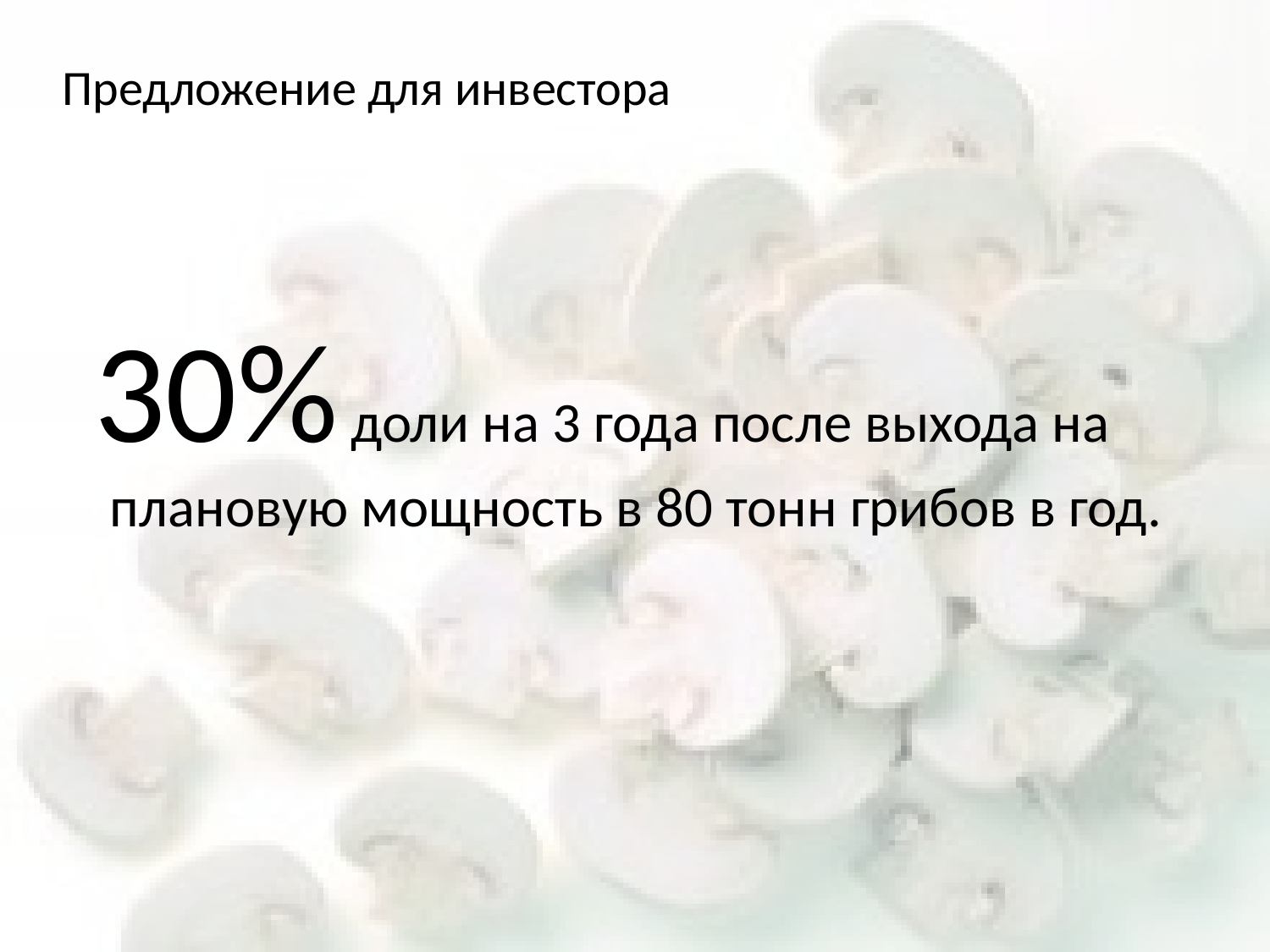

Предложение для инвестора

 30%  доли на 3 года после выхода на плановую мощность в 80 тонн грибов в год.